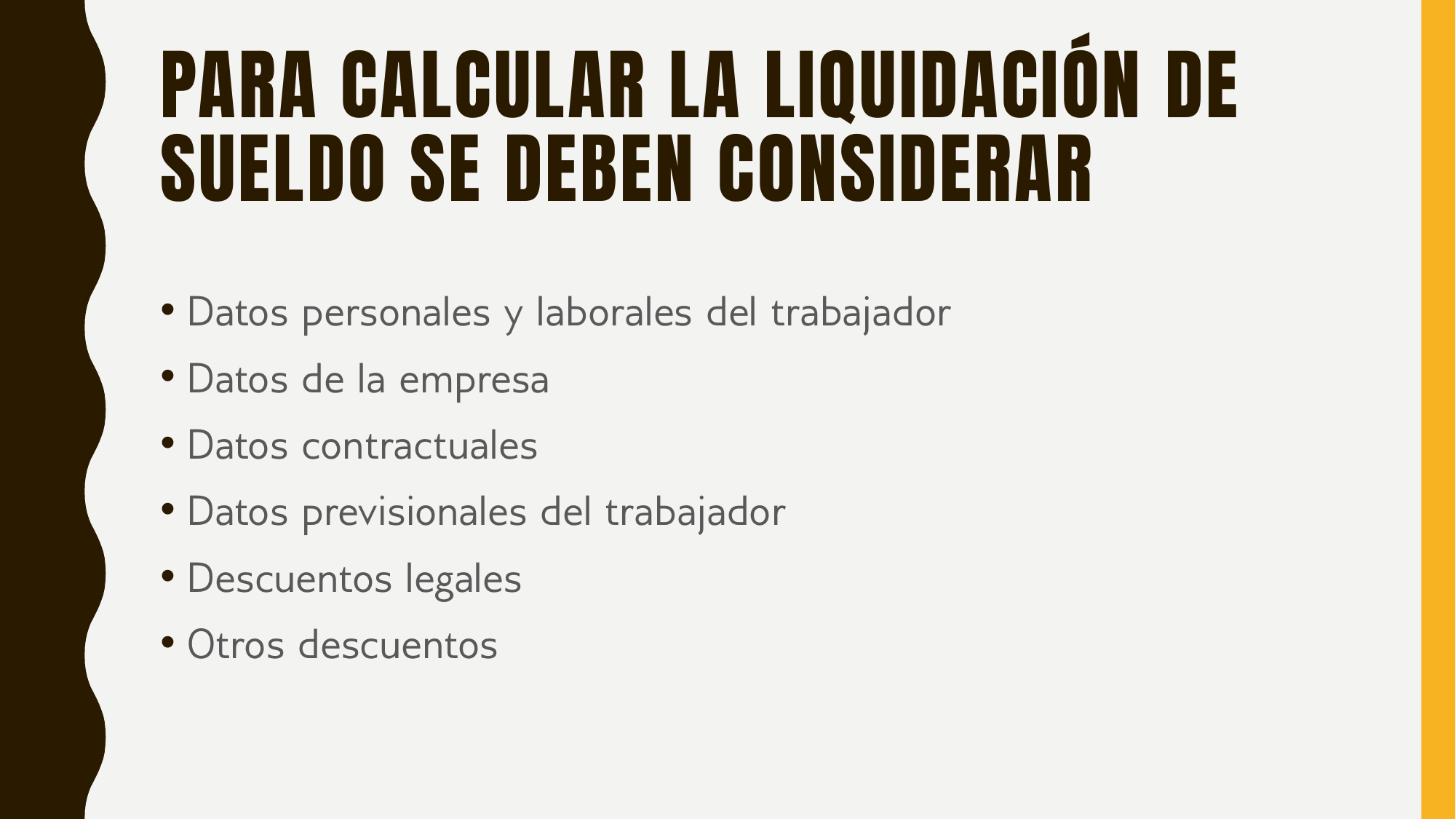

# Para calcular la liquidación de sueldo se deben considerar
Datos personales y laborales del trabajador
Datos de la empresa
Datos contractuales
Datos previsionales del trabajador
Descuentos legales
Otros descuentos